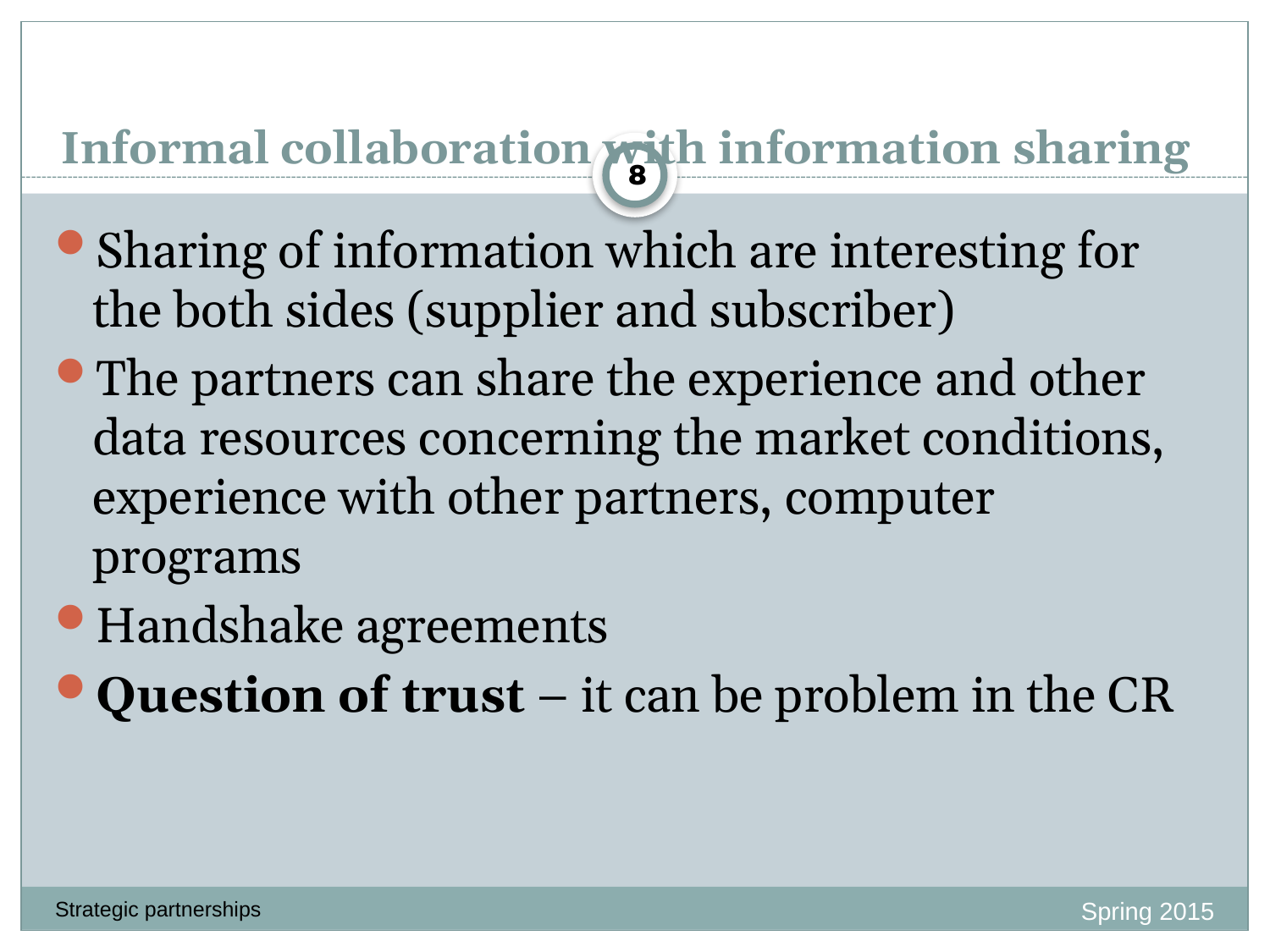

# Informal collaboration with information sharing
8
Sharing of information which are interesting for the both sides (supplier and subscriber)
The partners can share the experience and other data resources concerning the market conditions, experience with other partners, computer programs
Handshake agreements
Question of trust – it can be problem in the CR
Spring 2015
Strategic partnerships